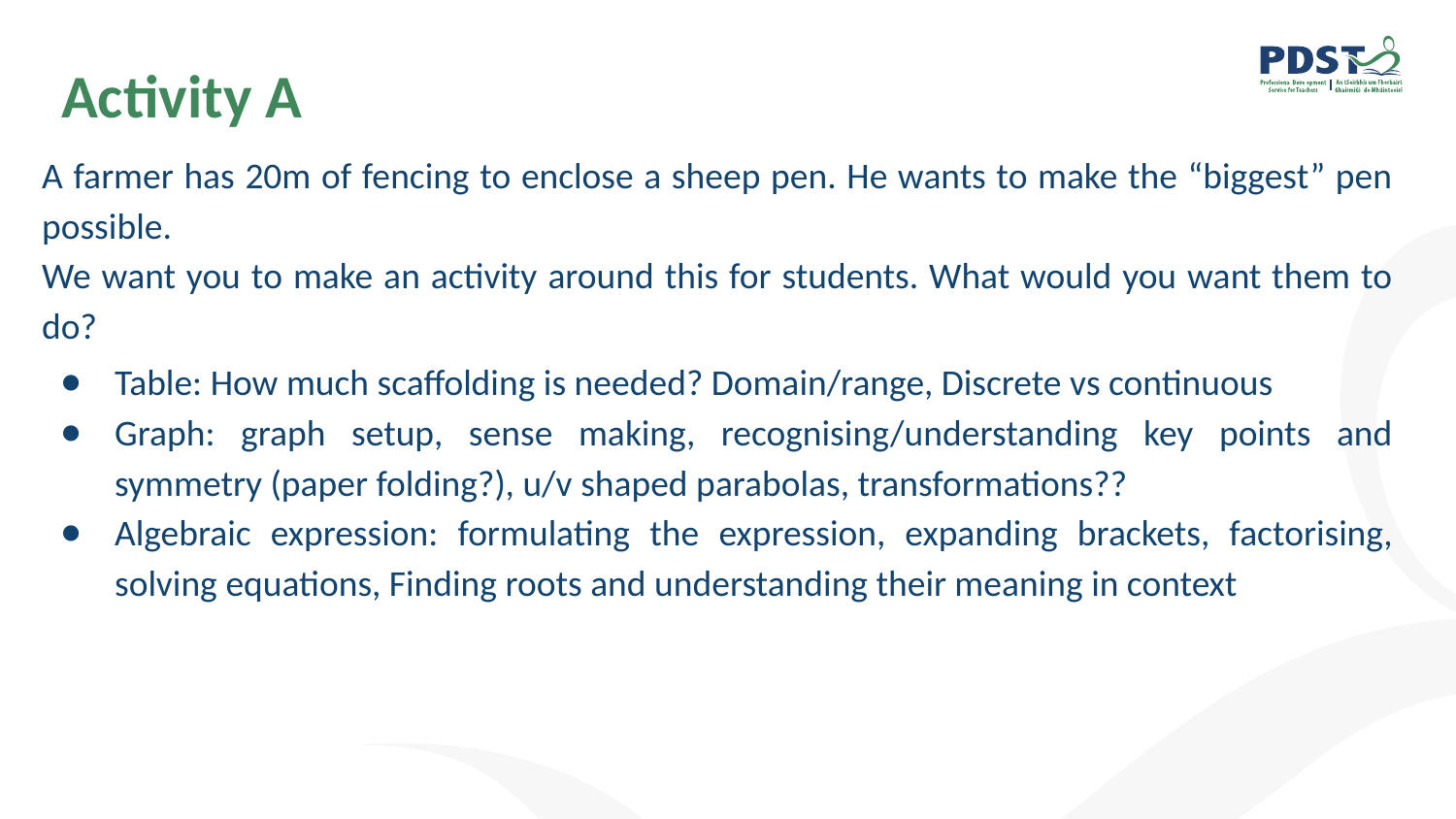

# Activity A
A farmer has 20m of fencing to enclose a sheep pen. He wants to make the “biggest” pen possible.
We want you to make an activity around this for students. What would you want them to do?
Table: How much scaffolding is needed? Domain/range, Discrete vs continuous
Graph: graph setup, sense making, recognising/understanding key points and symmetry (paper folding?), u/v shaped parabolas, transformations??
Algebraic expression: formulating the expression, expanding brackets, factorising, solving equations, Finding roots and understanding their meaning in context